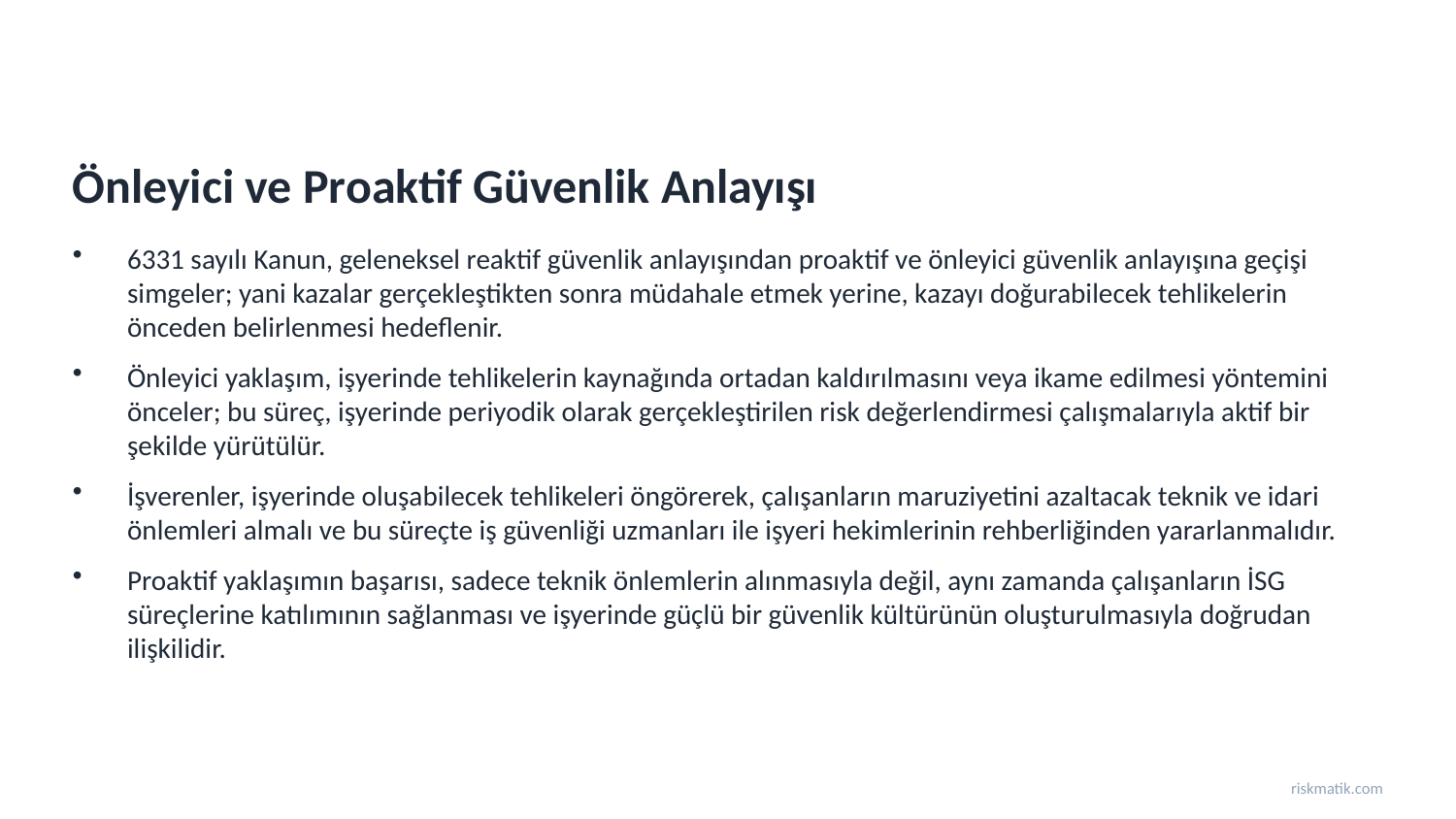

Önleyici ve Proaktif Güvenlik Anlayışı
6331 sayılı Kanun, geleneksel reaktif güvenlik anlayışından proaktif ve önleyici güvenlik anlayışına geçişi simgeler; yani kazalar gerçekleştikten sonra müdahale etmek yerine, kazayı doğurabilecek tehlikelerin önceden belirlenmesi hedeflenir.
Önleyici yaklaşım, işyerinde tehlikelerin kaynağında ortadan kaldırılmasını veya ikame edilmesi yöntemini önceler; bu süreç, işyerinde periyodik olarak gerçekleştirilen risk değerlendirmesi çalışmalarıyla aktif bir şekilde yürütülür.
İşverenler, işyerinde oluşabilecek tehlikeleri öngörerek, çalışanların maruziyetini azaltacak teknik ve idari önlemleri almalı ve bu süreçte iş güvenliği uzmanları ile işyeri hekimlerinin rehberliğinden yararlanmalıdır.
Proaktif yaklaşımın başarısı, sadece teknik önlemlerin alınmasıyla değil, aynı zamanda çalışanların İSG süreçlerine katılımının sağlanması ve işyerinde güçlü bir güvenlik kültürünün oluşturulmasıyla doğrudan ilişkilidir.
riskmatik.com